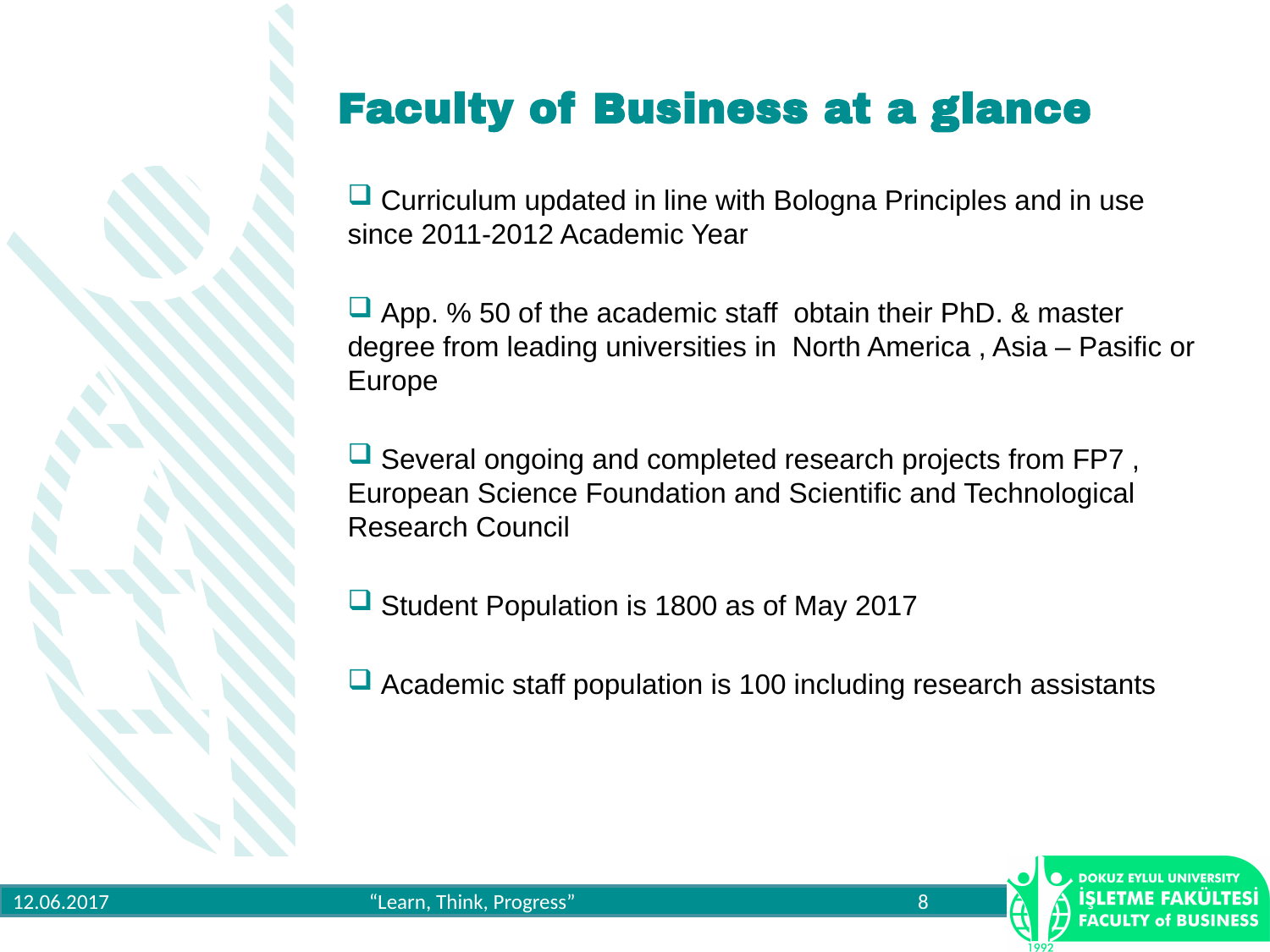

# Faculty of Business at a glance

 Curriculum updated in line with Bologna Principles and in use since 2011-2012 Academic Year

 App. % 50 of the academic staff  obtain their PhD. & master degree from leading universities in  North America , Asia – Pasific or Europe

 Several ongoing and completed research projects from FP7 , European Science Foundation and Scientific and Technological Research Council

 Student Population is 1800 as of May 2017

 Academic staff population is 100 including research assistants

12.06.2017
“Learn, Think, Progress”
8